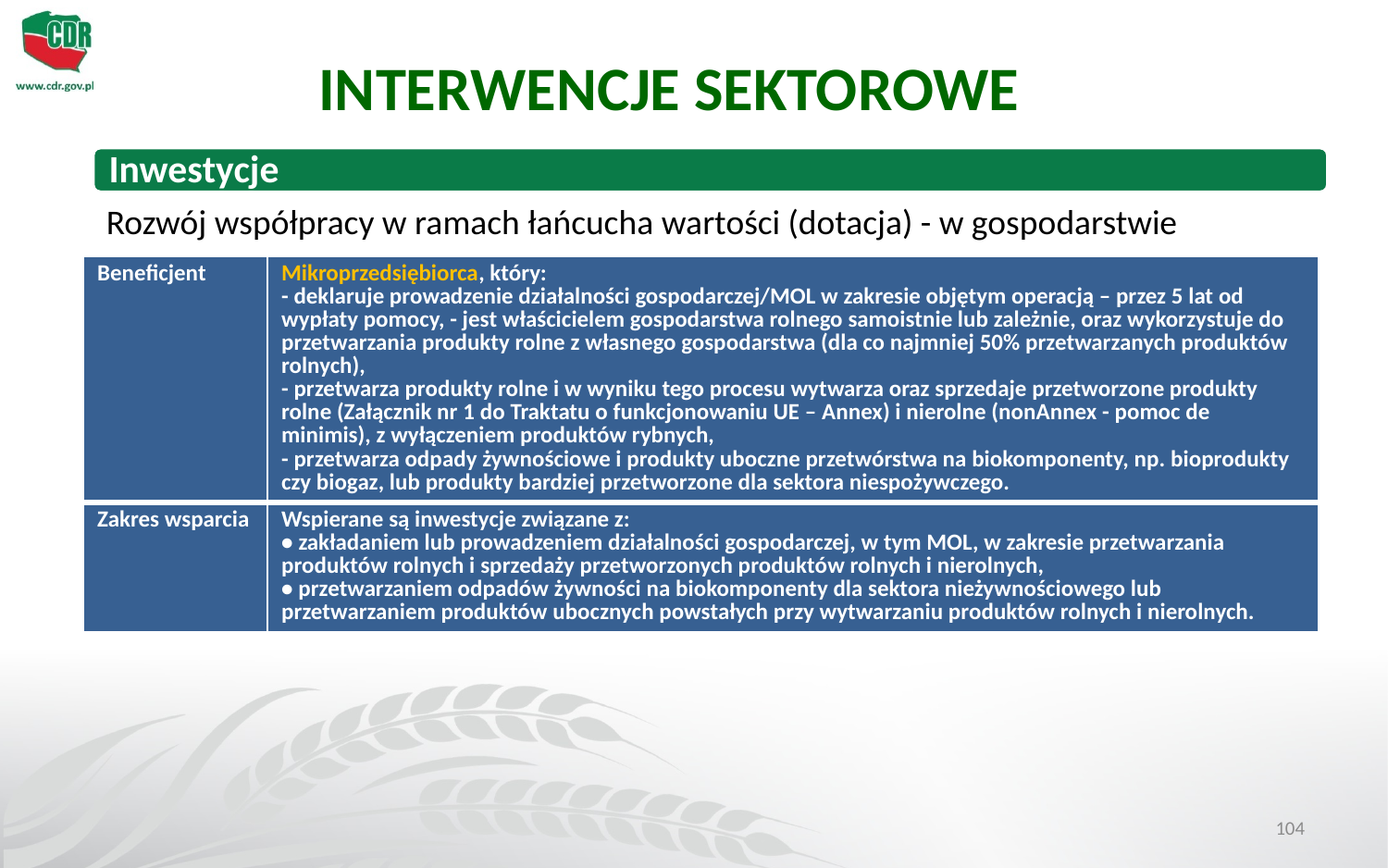

INTERWENCJE SEKTOROWE
Inwestycje

Rozwój współpracy w ramach łańcucha wartości (dotacja) - w gospodarstwie
| Beneficjent | Mikroprzedsiębiorca, który: - deklaruje prowadzenie działalności gospodarczej/MOL w zakresie objętym operacją – przez 5 lat od wypłaty pomocy, - jest właścicielem gospodarstwa rolnego samoistnie lub zależnie, oraz wykorzystuje do przetwarzania produkty rolne z własnego gospodarstwa (dla co najmniej 50% przetwarzanych produktów rolnych), - przetwarza produkty rolne i w wyniku tego procesu wytwarza oraz sprzedaje przetworzone produkty rolne (Załącznik nr 1 do Traktatu o funkcjonowaniu UE – Annex) i nierolne (nonAnnex - pomoc de minimis), z wyłączeniem produktów rybnych, - przetwarza odpady żywnościowe i produkty uboczne przetwórstwa na biokomponenty, np. bioprodukty czy biogaz, lub produkty bardziej przetworzone dla sektora niespożywczego. |
| --- | --- |
| Zakres wsparcia | Wspierane są inwestycje związane z: • zakładaniem lub prowadzeniem działalności gospodarczej, w tym MOL, w zakresie przetwarzania produktów rolnych i sprzedaży przetworzonych produktów rolnych i nierolnych, • przetwarzaniem odpadów żywności na biokomponenty dla sektora nieżywnościowego lub przetwarzaniem produktów ubocznych powstałych przy wytwarzaniu produktów rolnych i nierolnych. |
104